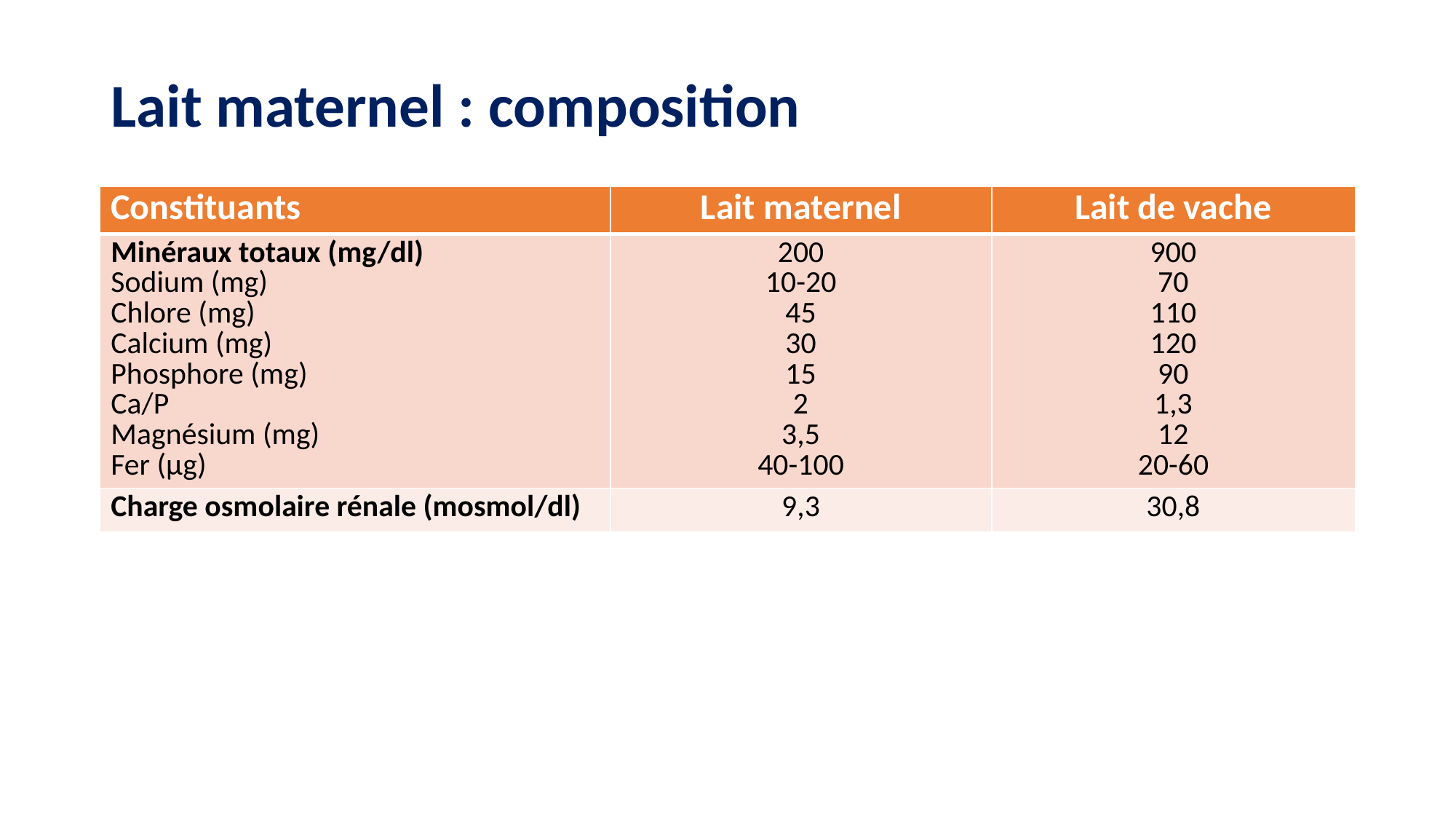

# Lait maternel : composition
| Constituants | Lait maternel | Lait de vache |
| --- | --- | --- |
| Minéraux totaux (mg/dl) Sodium (mg) Chlore (mg) Calcium (mg) Phosphore (mg) Ca/P Magnésium (mg) Fer (µg) | 200 10-20 45 30 15 2 3,5 40-100 | 900 70 110 120 90 1,3 12 20-60 |
| Charge osmolaire rénale (mosmol/dl) | 9,3 | 30,8 |